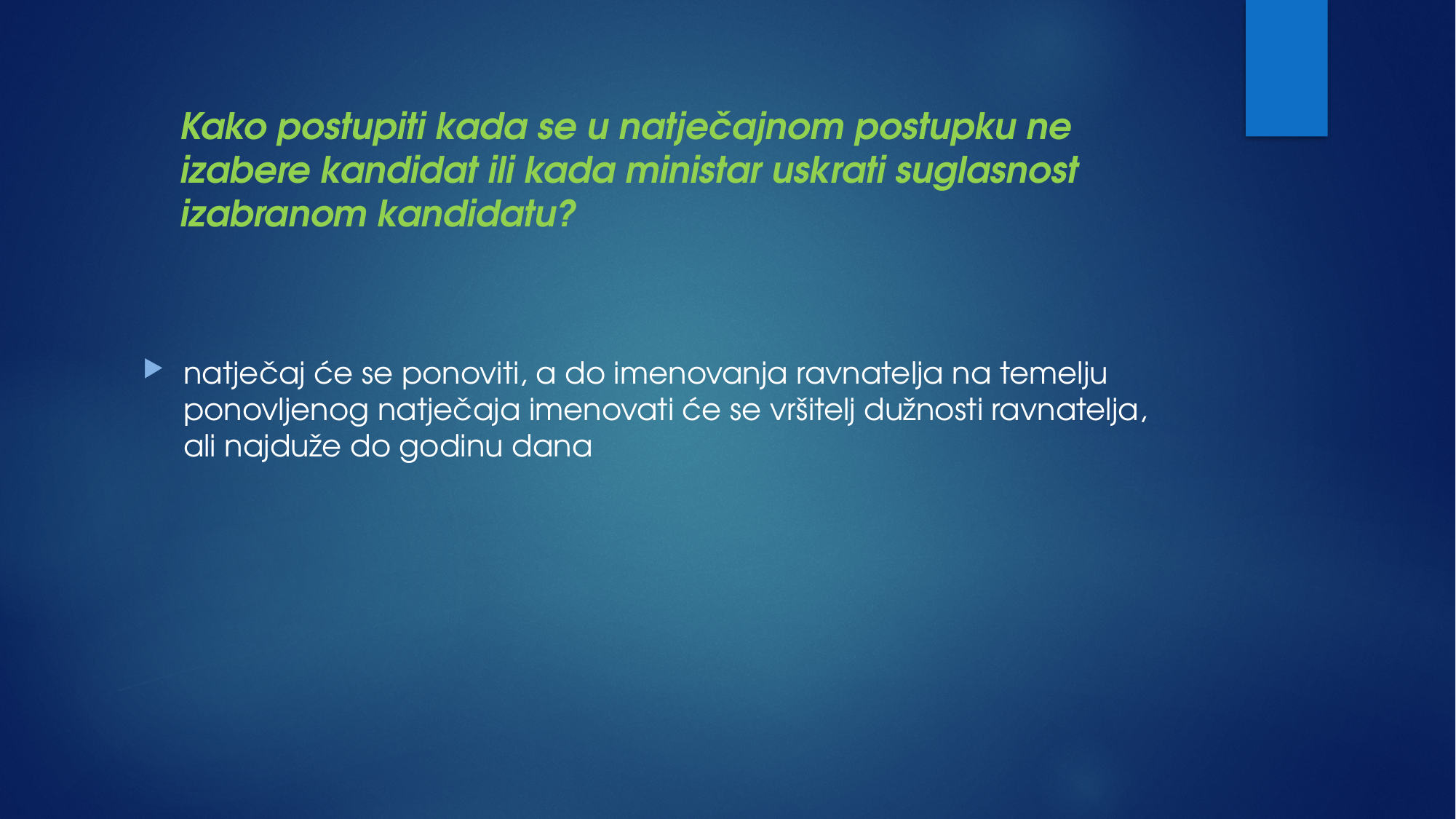

# Kako postupiti kada se u natječajnom postupku ne izabere kandidat ili kada ministar uskrati suglasnost izabranom kandidatu?

natječaj će se ponoviti, a do imenovanja ravnatelja na temelju ponovljenog natječaja imenovati će se vršitelj dužnosti ravnatelja, ali najduže do godinu dana